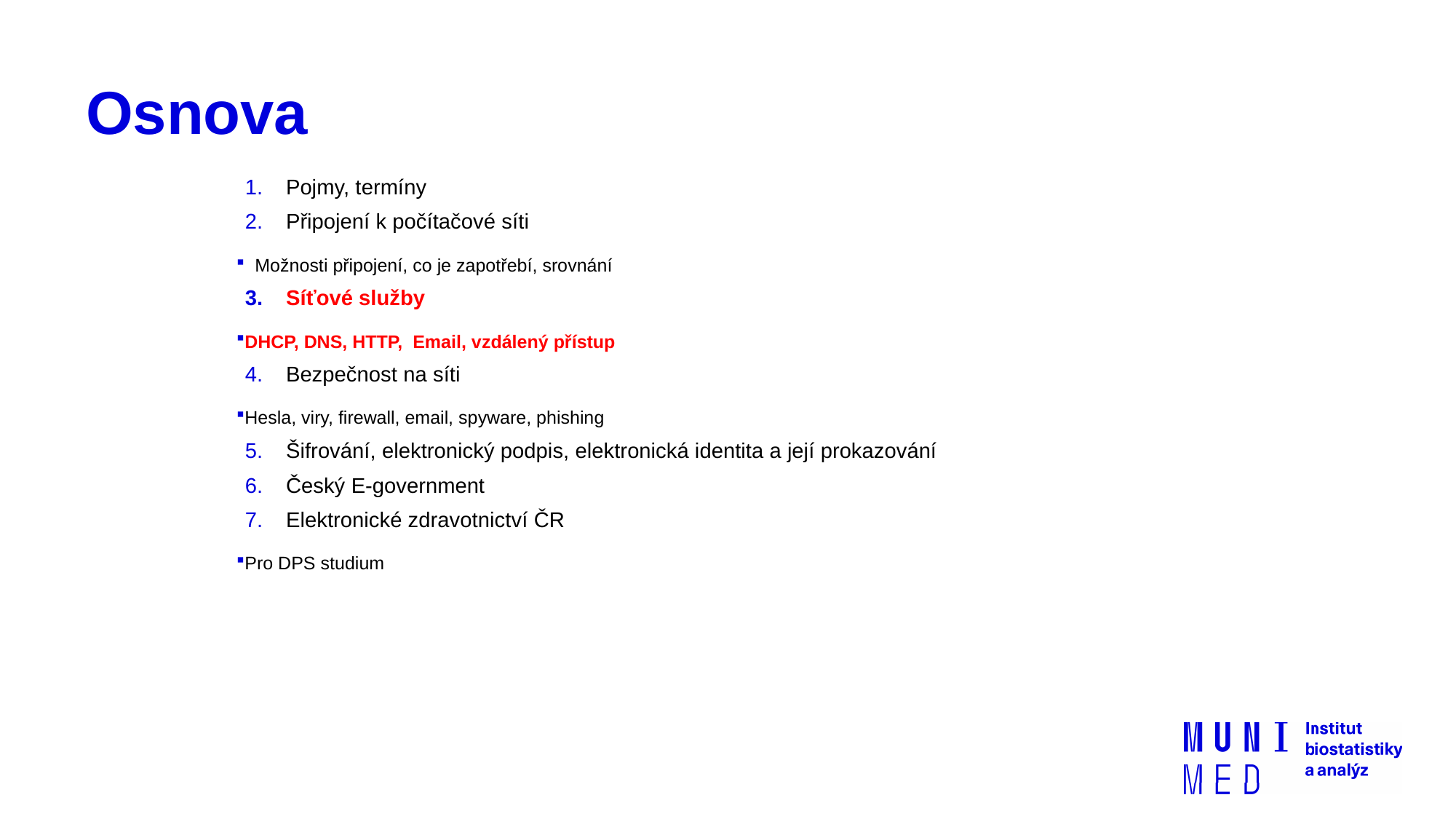

# Osnova

Pojmy, termíny
Připojení k počítačové síti
  Možnosti připojení, co je zapotřebí, srovnání
Síťové služby
DHCP, DNS, HTTP,  Email, vzdálený přístup
Bezpečnost na síti
Hesla, viry, firewall, email, spyware, phishing
Šifrování, elektronický podpis, elektronická identita a její prokazování
Český E-government
Elektronické zdravotnictví ČR
Pro DPS studium